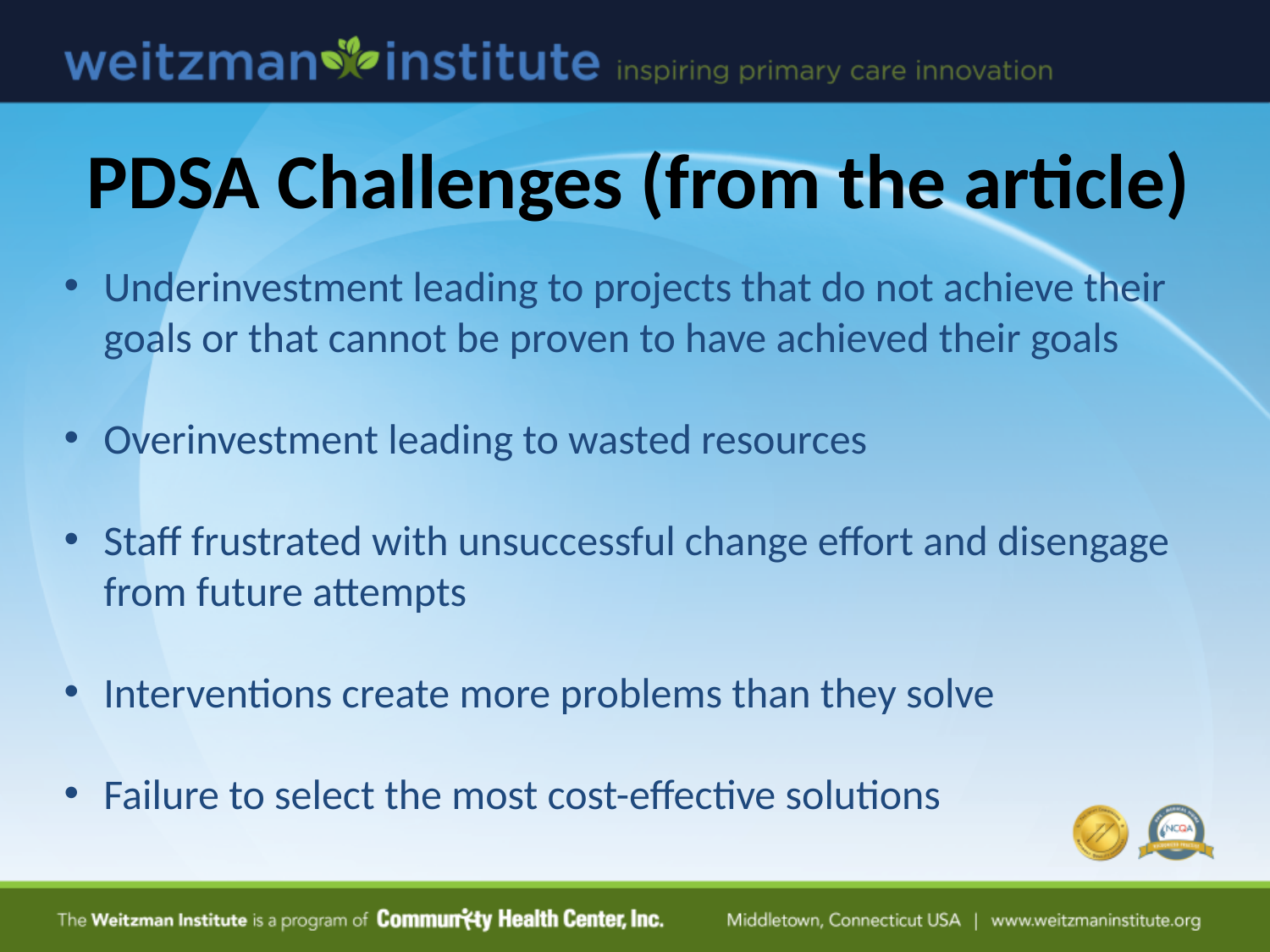

PDSA Challenges (from the article)
Underinvestment leading to projects that do not achieve their goals or that cannot be proven to have achieved their goals

Overinvestment leading to wasted resources

Staff frustrated with unsuccessful change effort and disengage from future attempts

Interventions create more problems than they solve

Failure to select the most cost-effective solutions